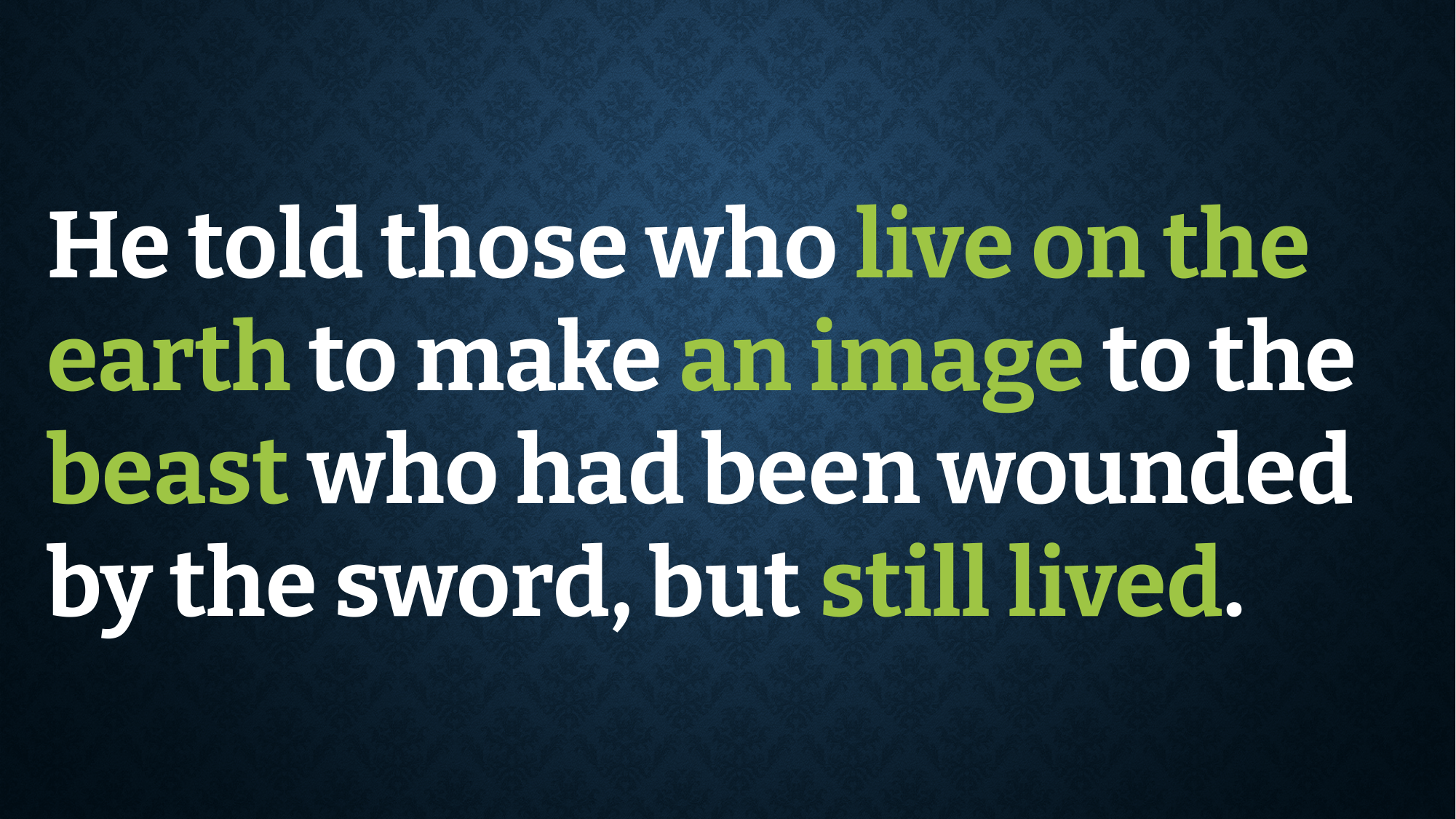

He told those who live on the earth to make an image to the beast who had been wounded by the sword, but still lived.